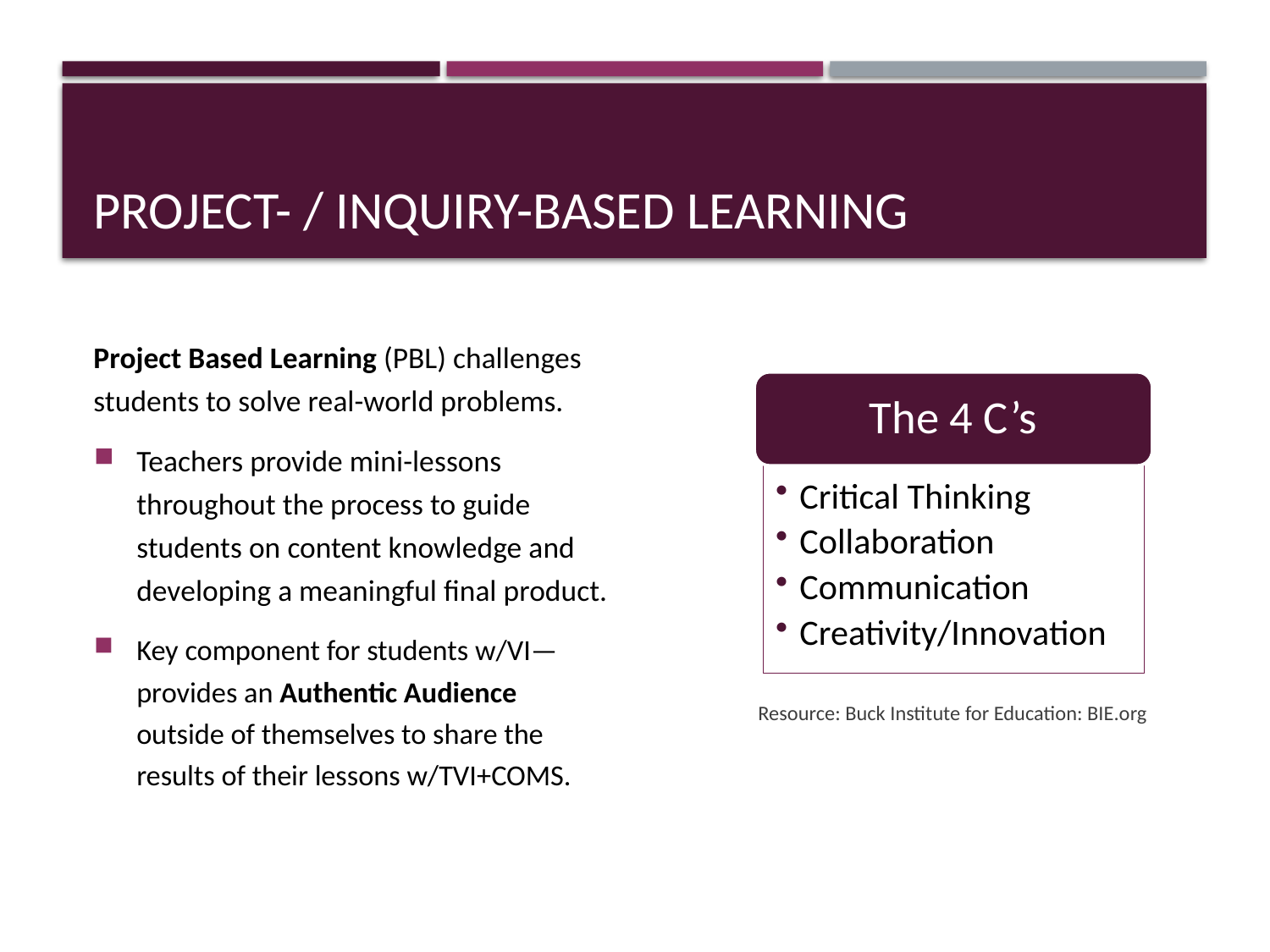

# Project- / Inquiry-Based Learning
Project Based Learning (PBL) challenges students to solve real-world problems.
Teachers provide mini-lessons throughout the process to guide students on content knowledge and developing a meaningful final product.
Key component for students w/VI—provides an Authentic Audience outside of themselves to share the results of their lessons w/TVI+COMS.
The 4 C’s

Critical Thinking
Collaboration
Communication
Creativity/Innovation
Resource: Buck Institute for Education: BIE.org